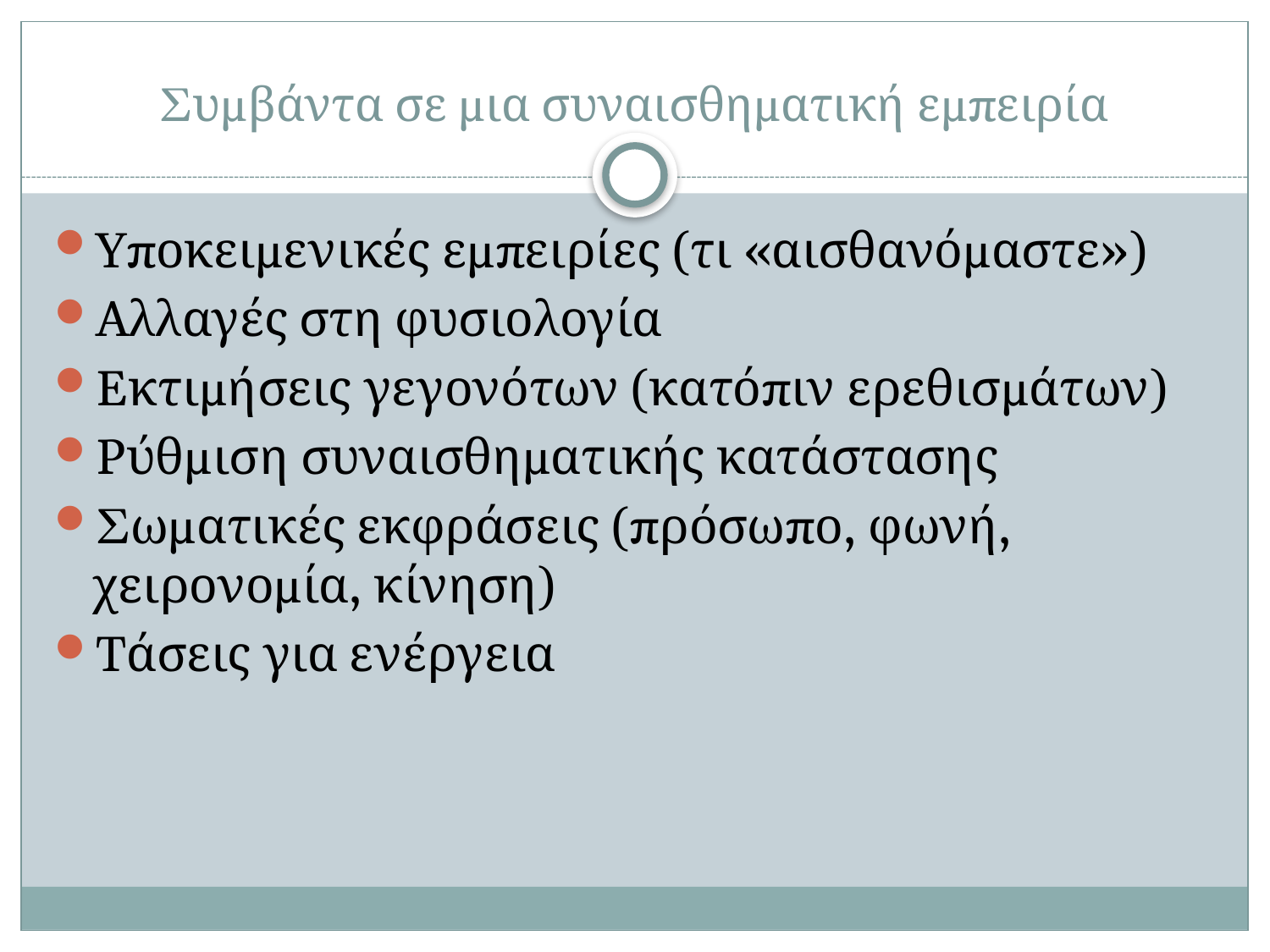

# Συμβάντα σε μια συναισθηματική εμπειρία
Υποκειμενικές εμπειρίες (τι «αισθανόμαστε»)
Αλλαγές στη φυσιολογία
Εκτιμήσεις γεγονότων (κατόπιν ερεθισμάτων)
Ρύθμιση συναισθηματικής κατάστασης
Σωματικές εκφράσεις (πρόσωπο, φωνή, χειρονομία, κίνηση)
Τάσεις για ενέργεια